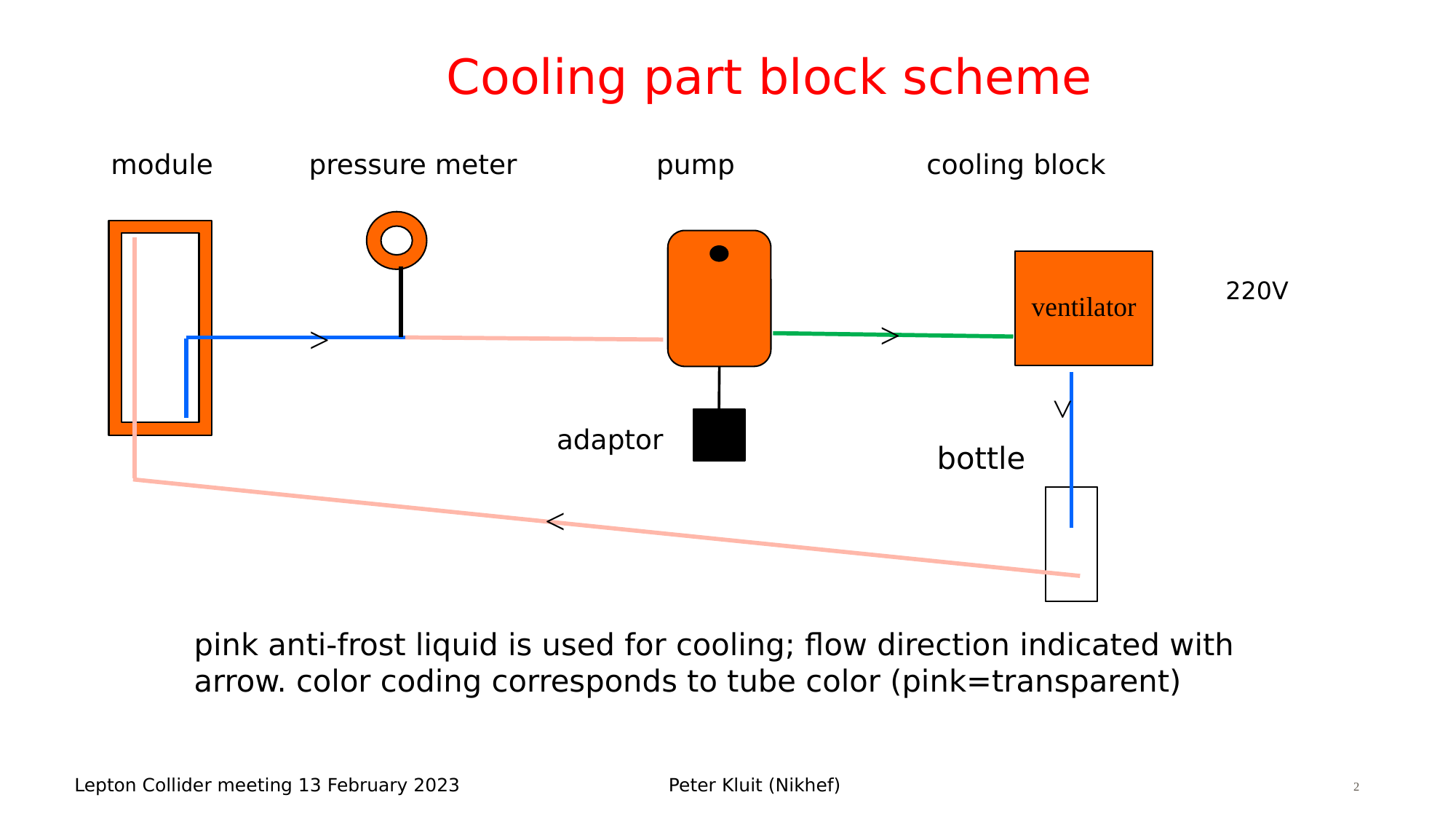

# Cooling part block scheme
module           pressure meter                pump                      cooling block

ventilator
220V
>
>
>

adaptor
bottle

<
pink anti-frost liquid is used for cooling; flow direction indicated with arrow. color coding corresponds to tube color (pink=transparent)